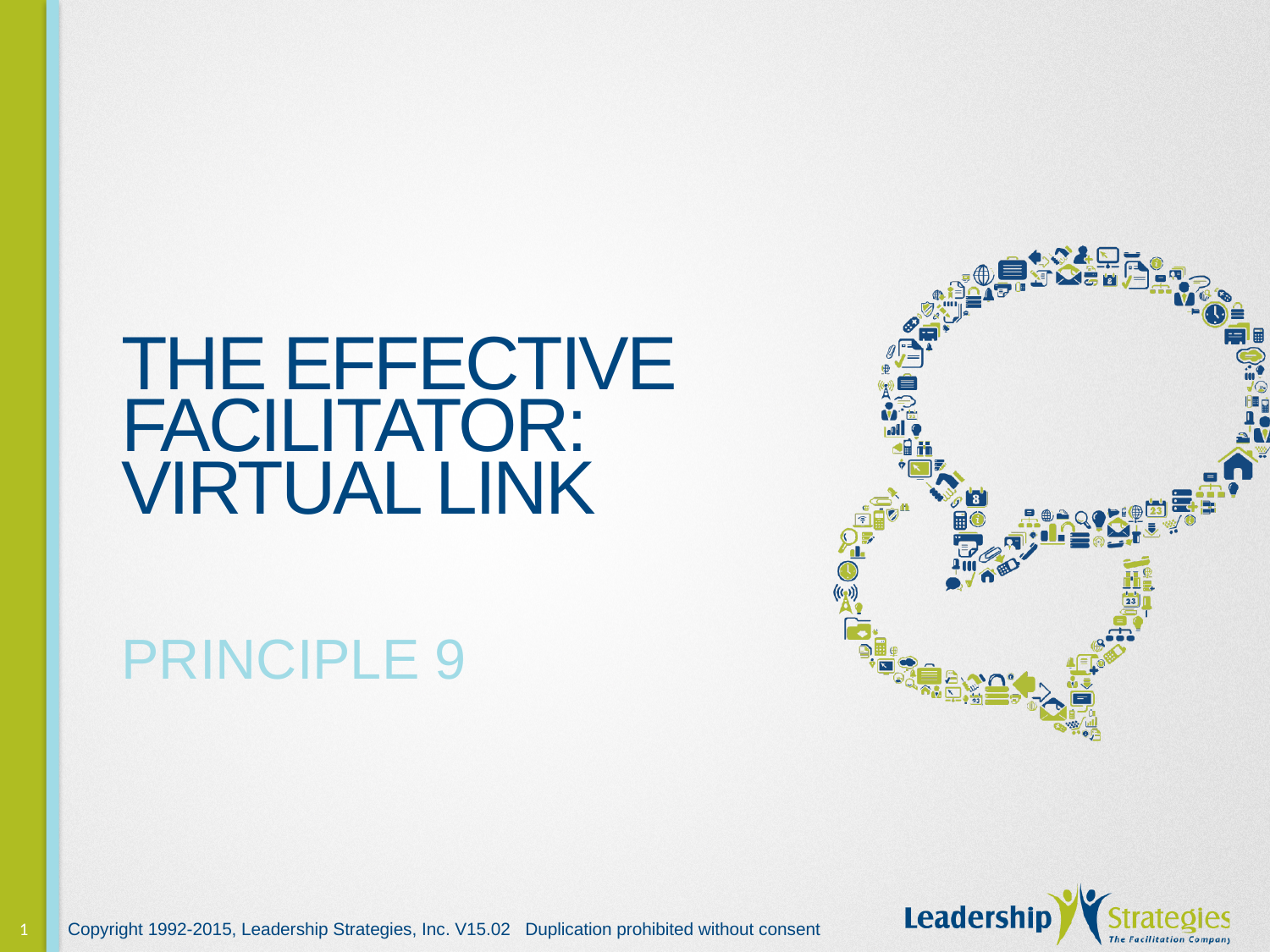

# The Effective Facilitator: Virtual Link
Principle 9